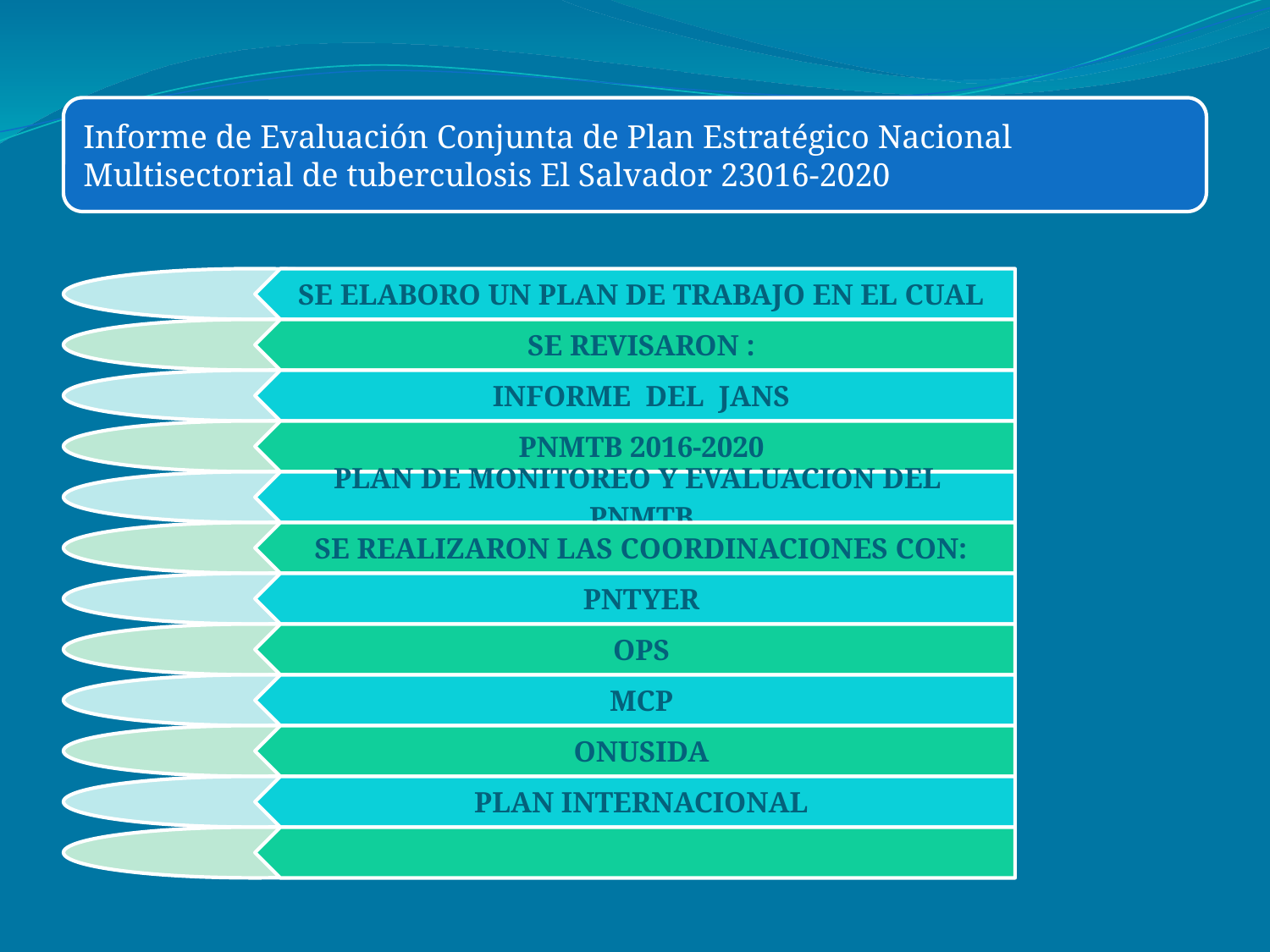

Informe de Evaluación Conjunta de Plan Estratégico Nacional Multisectorial de tuberculosis El Salvador 23016-2020
SE ELABORO UN PLAN DE TRABAJO EN EL CUAL
SE REVISARON :
INFORME  DEL  JANS
PNMTB 2016-2020
PLAN DE MONITOREO Y EVALUACION DEL  PNMTB
SE REALIZARON LAS COORDINACIONES CON:
PNTYER
OPS
MCP
ONUSIDA
PLAN INTERNACIONAL